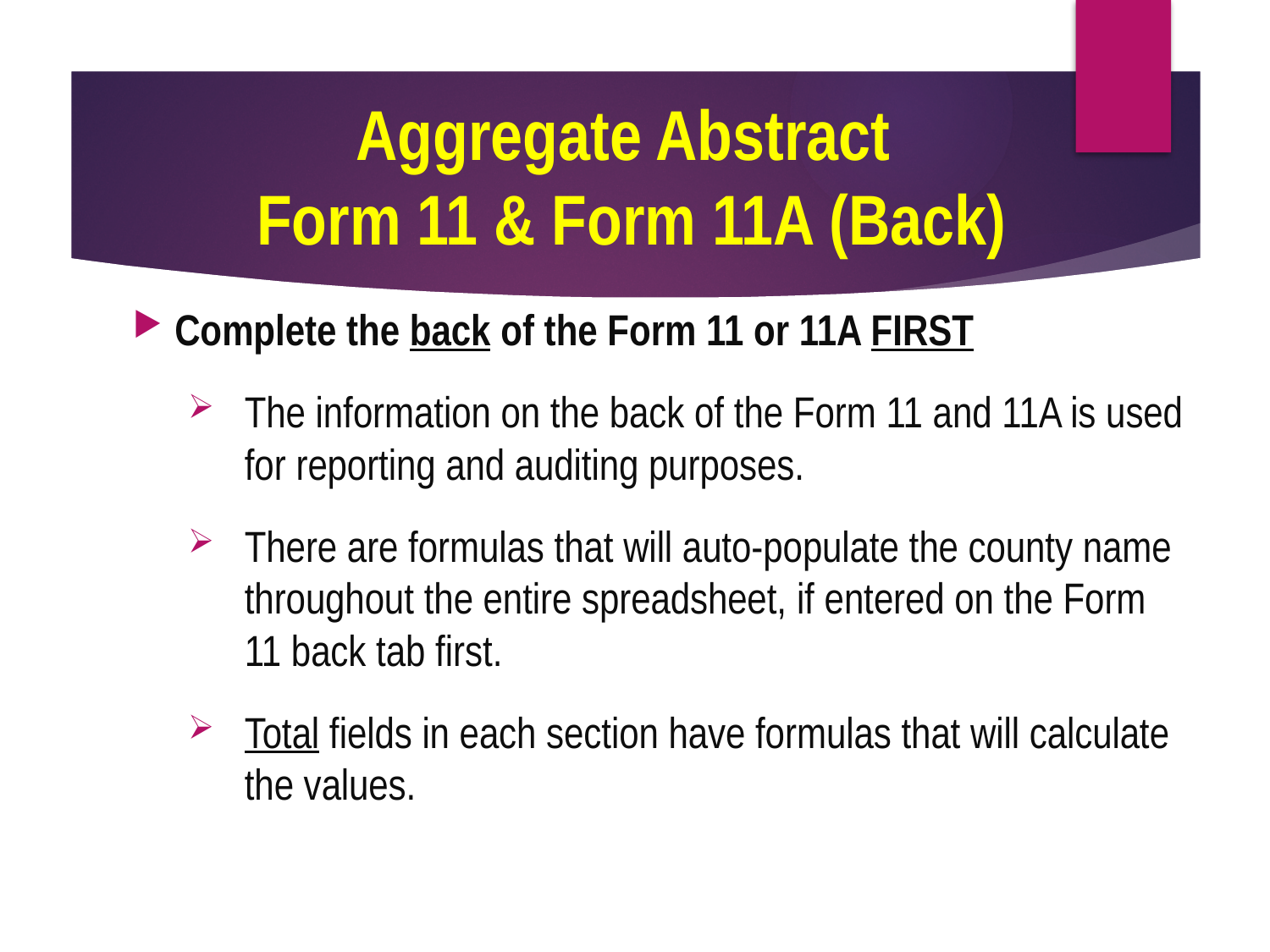

# Aggregate Abstract Form 11 & Form 11A (Back)
Complete the back of the Form 11 or 11A FIRST

The information on the back of the Form 11 and 11A is used for reporting and auditing purposes.

There are formulas that will auto-populate the county name throughout the entire spreadsheet, if entered on the Form 11 back tab first.

Total fields in each section have formulas that will calculate the values.